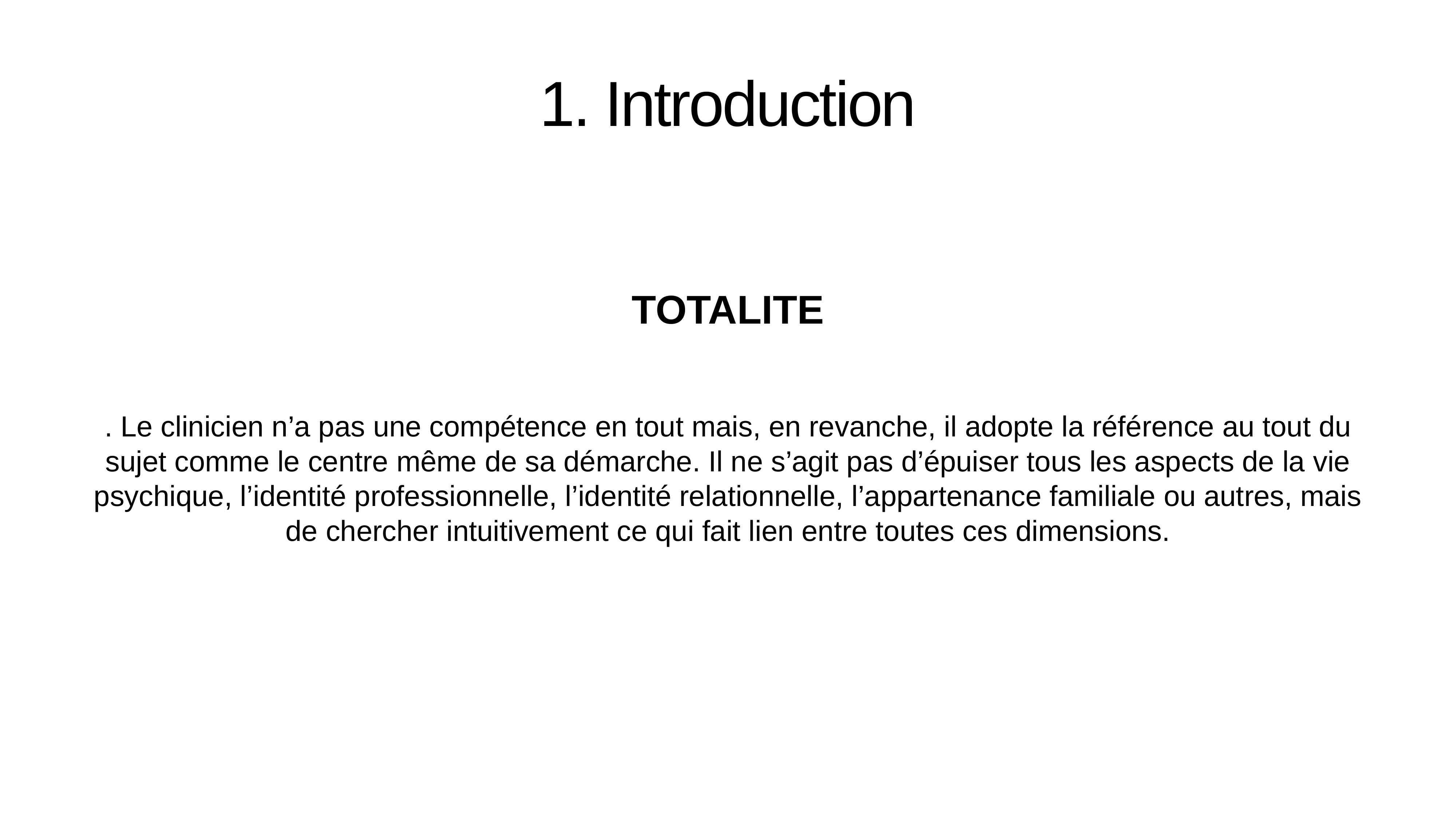

# 1. Introduction

TOTALITE

. Le clinicien n’a pas une compétence en tout mais, en revanche, il adopte la référence au tout du sujet comme le centre même de sa démarche. Il ne s’agit pas d’épuiser tous les aspects de la vie psychique, l’identité professionnelle, l’identité relationnelle, l’appartenance familiale ou autres, mais de chercher intuitivement ce qui fait lien entre toutes ces dimensions.